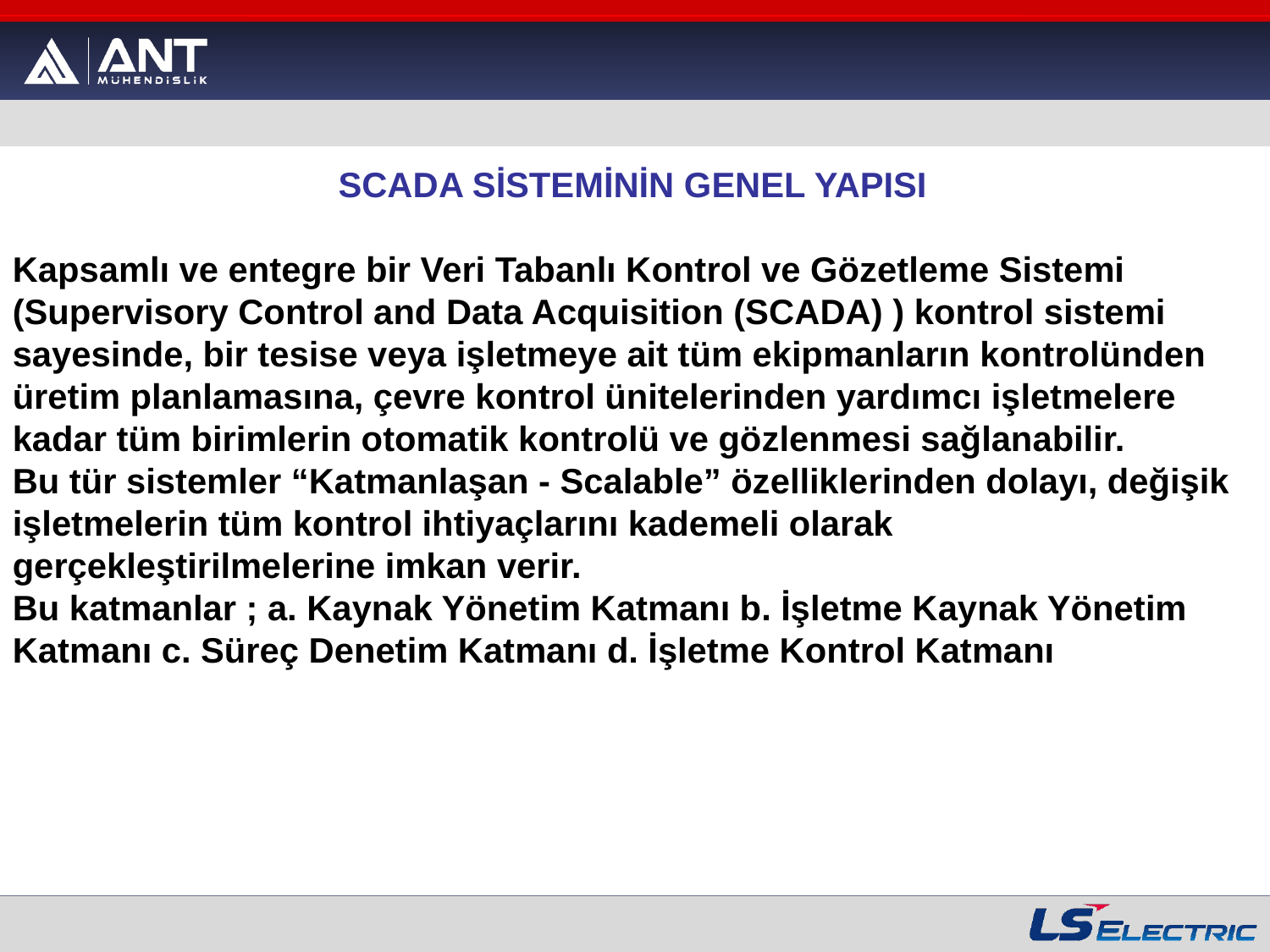

SCADA SİSTEMİNİN GENEL YAPISI

Kapsamlı ve entegre bir Veri Tabanlı Kontrol ve Gözetleme Sistemi (Supervisory Control and Data Acquisition (SCADA) ) kontrol sistemi sayesinde, bir tesise veya işletmeye ait tüm ekipmanların kontrolünden üretim planlamasına, çevre kontrol ünitelerinden yardımcı işletmelere kadar tüm birimlerin otomatik kontrolü ve gözlenmesi sağlanabilir.
Bu tür sistemler “Katmanlaşan - Scalable” özelliklerinden dolayı, değişik işletmelerin tüm kontrol ihtiyaçlarını kademeli olarak gerçekleştirilmelerine imkan verir.
Bu katmanlar ; a. Kaynak Yönetim Katmanı b. İşletme Kaynak Yönetim Katmanı c. Süreç Denetim Katmanı d. İşletme Kontrol Katmanı